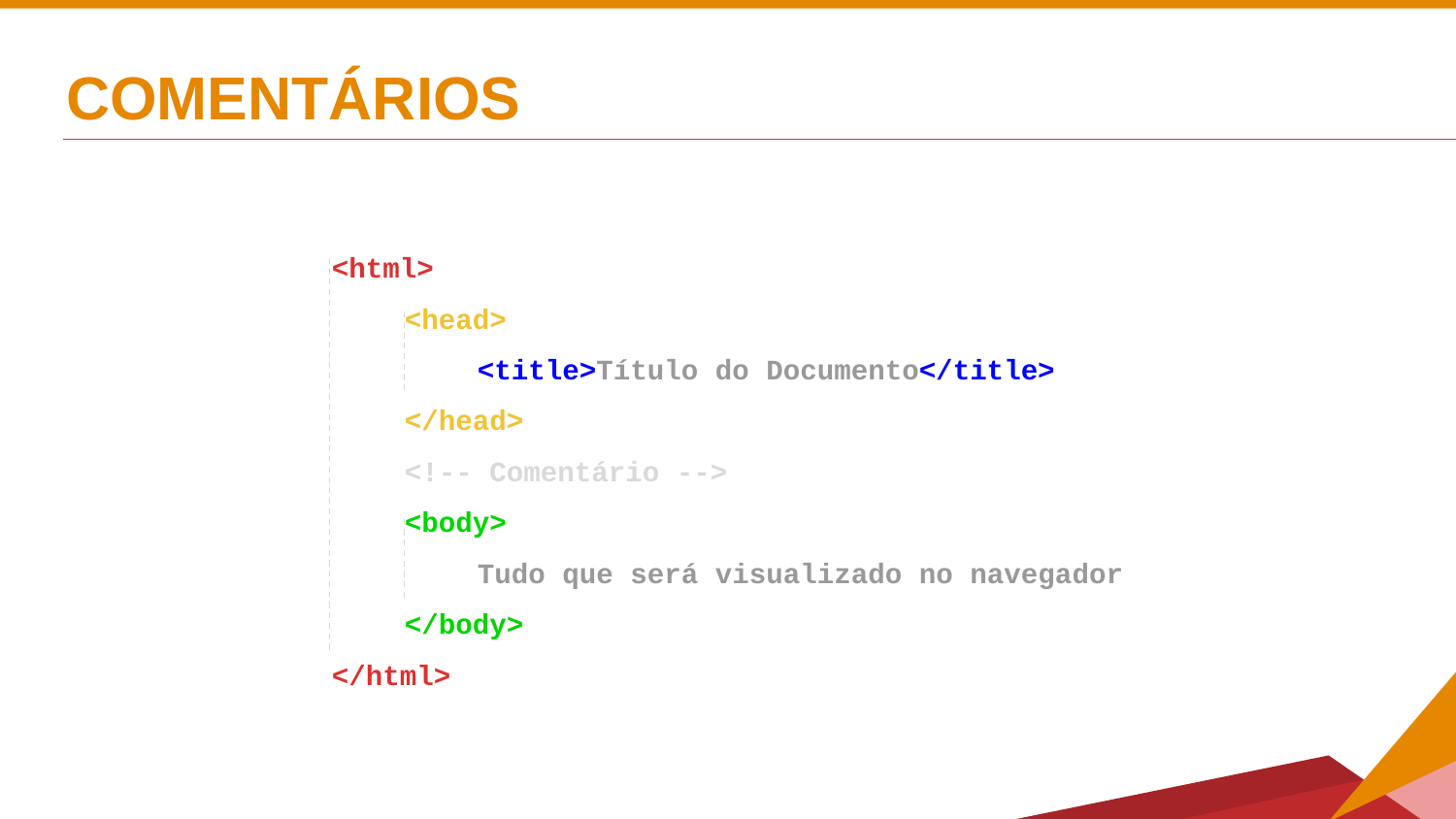

# COMENTÁRIOS
<html>
<head>
<title>Título do Documento</title>
</head>
<!-- Comentário -->
<body>
Tudo que será visualizado no navegador
</body>
</html>